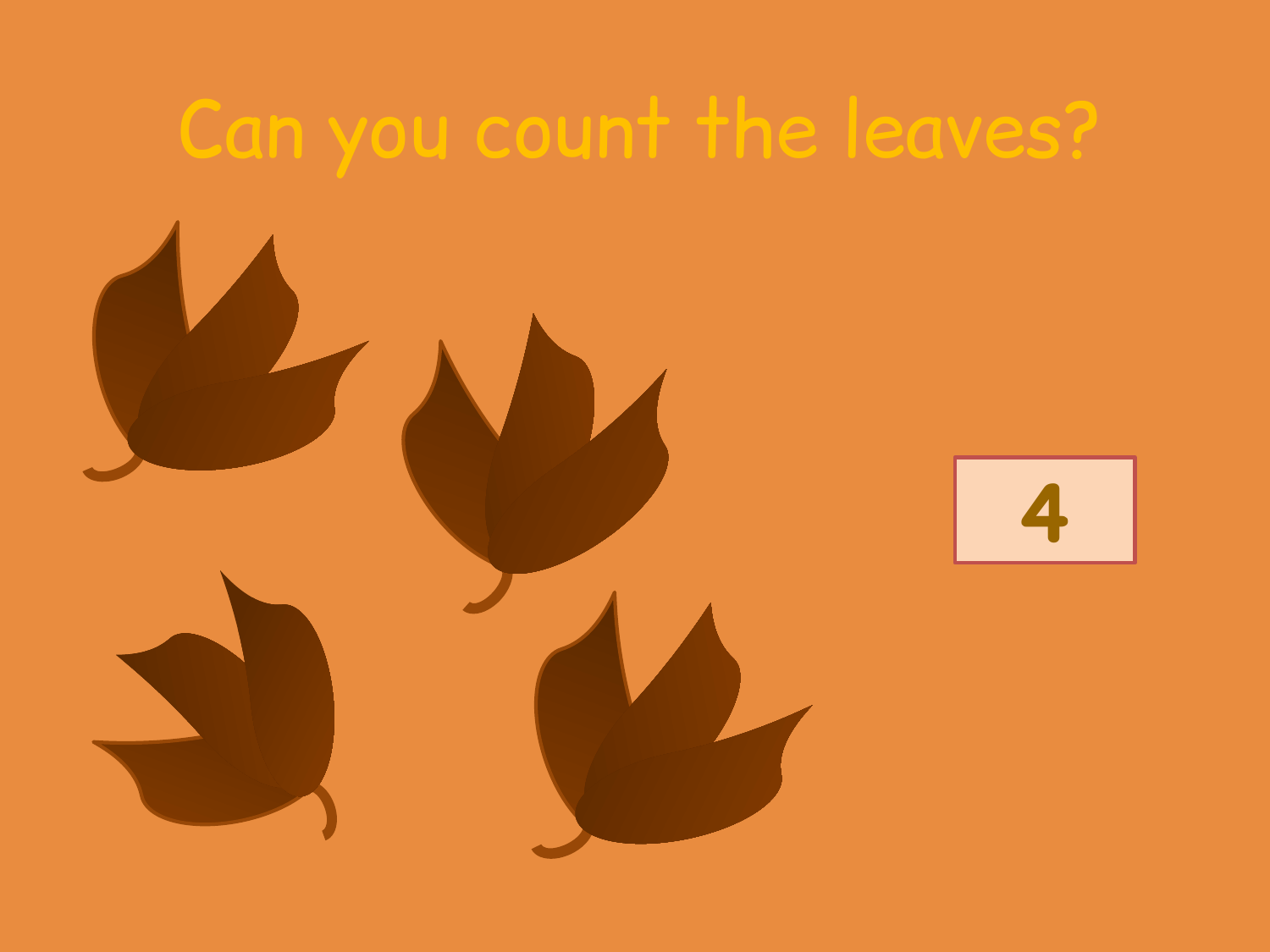

# Can you count the leaves?

4